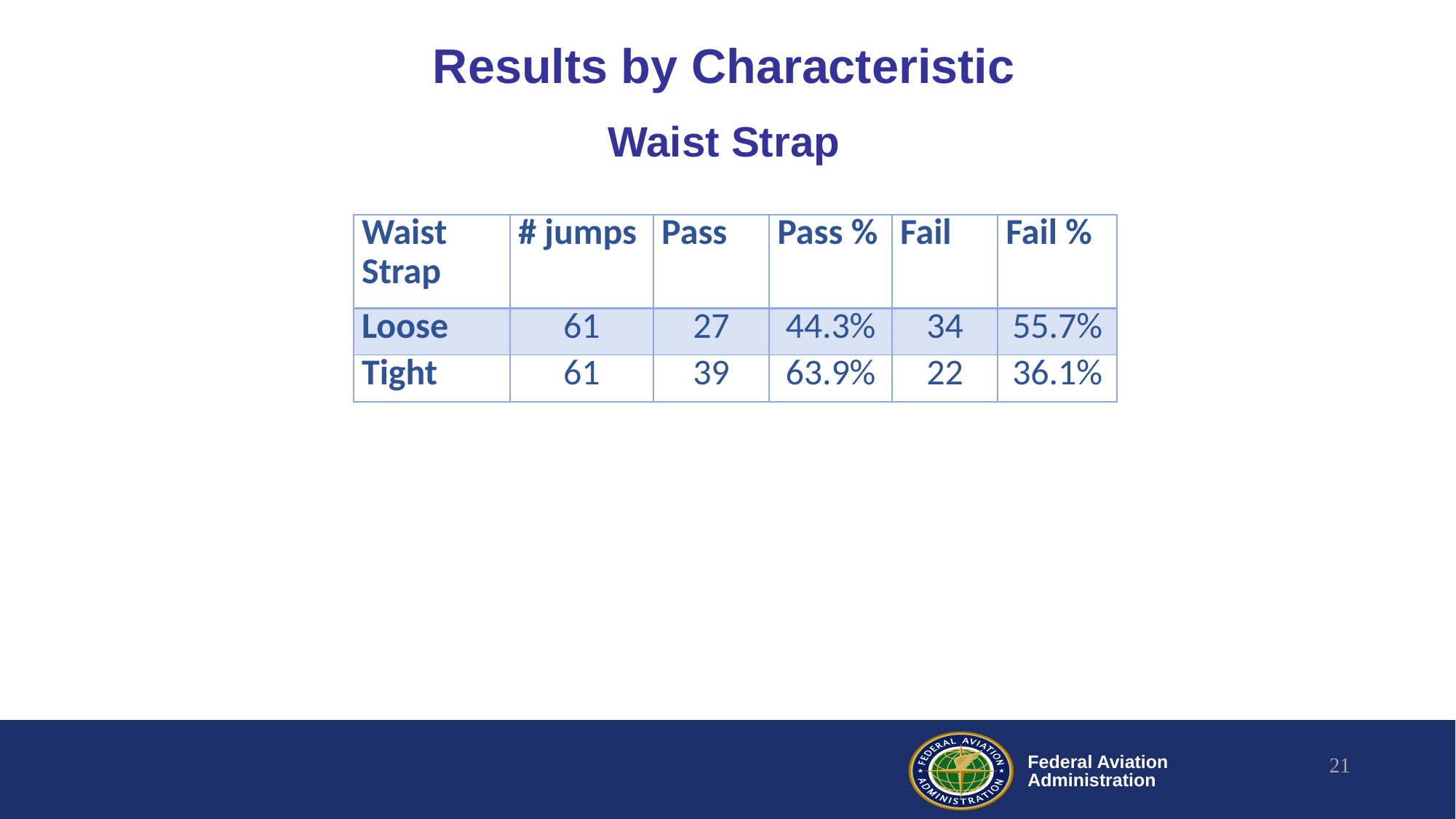

Results by Characteristic
Waist Strap

| Waist Strap | # jumps | Pass | Pass % | Fail | Fail % |
| --- | --- | --- | --- | --- | --- |
| Loose | 61 | 27 | 44.3% | 34 | 55.7% |
| Tight | 61 | 39 | 63.9% | 22 | 36.1% |

21